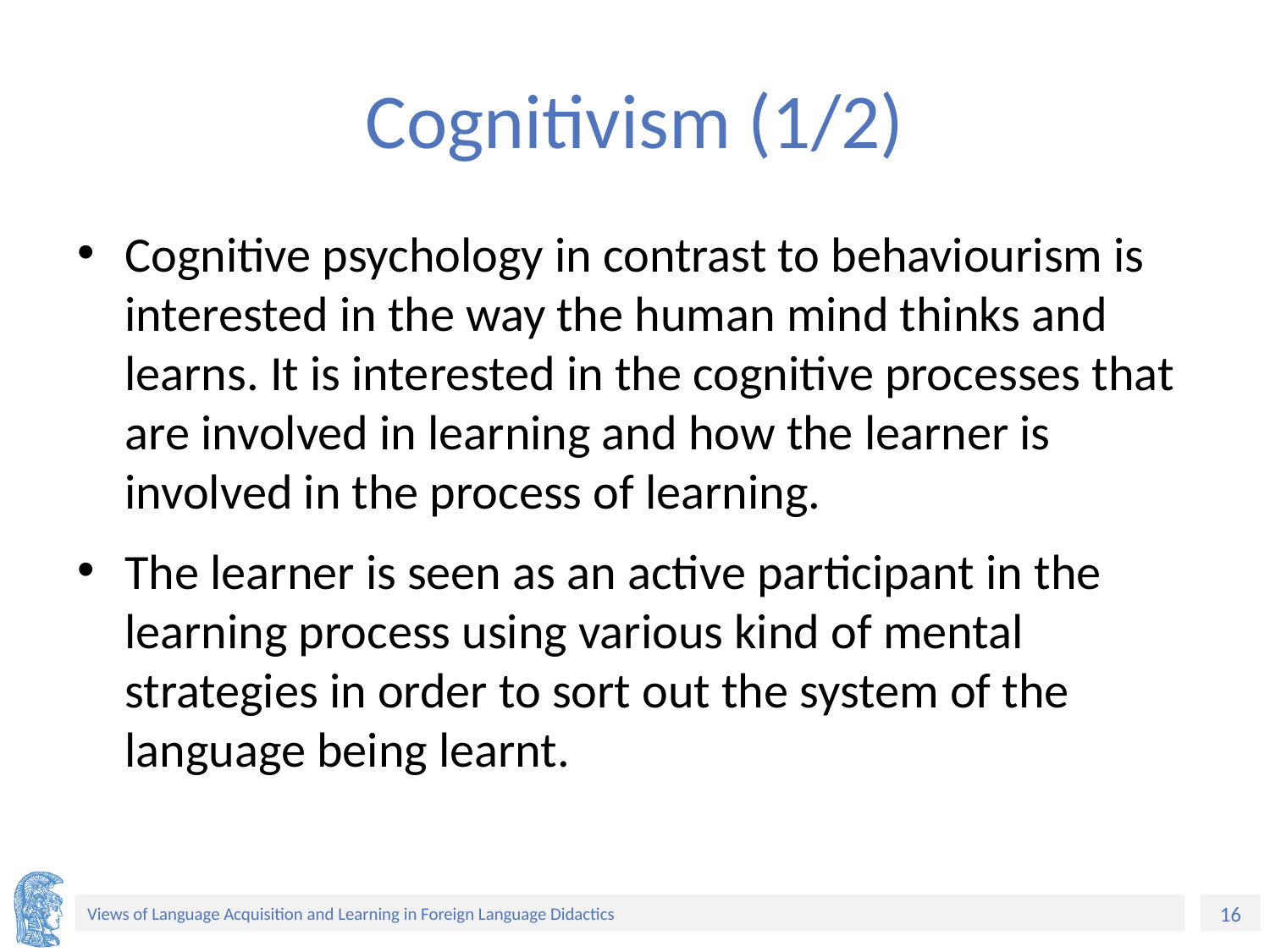

# Cognitivism (1/2)
Cognitive psychology in contrast to behaviourism is interested in the way the human mind thinks and learns. It is interested in the cognitive processes that are involved in learning and how the learner is involved in the process of learning.
The learner is seen as an active participant in the learning process using various kind of mental strategies in order to sort out the system of the language being learnt.